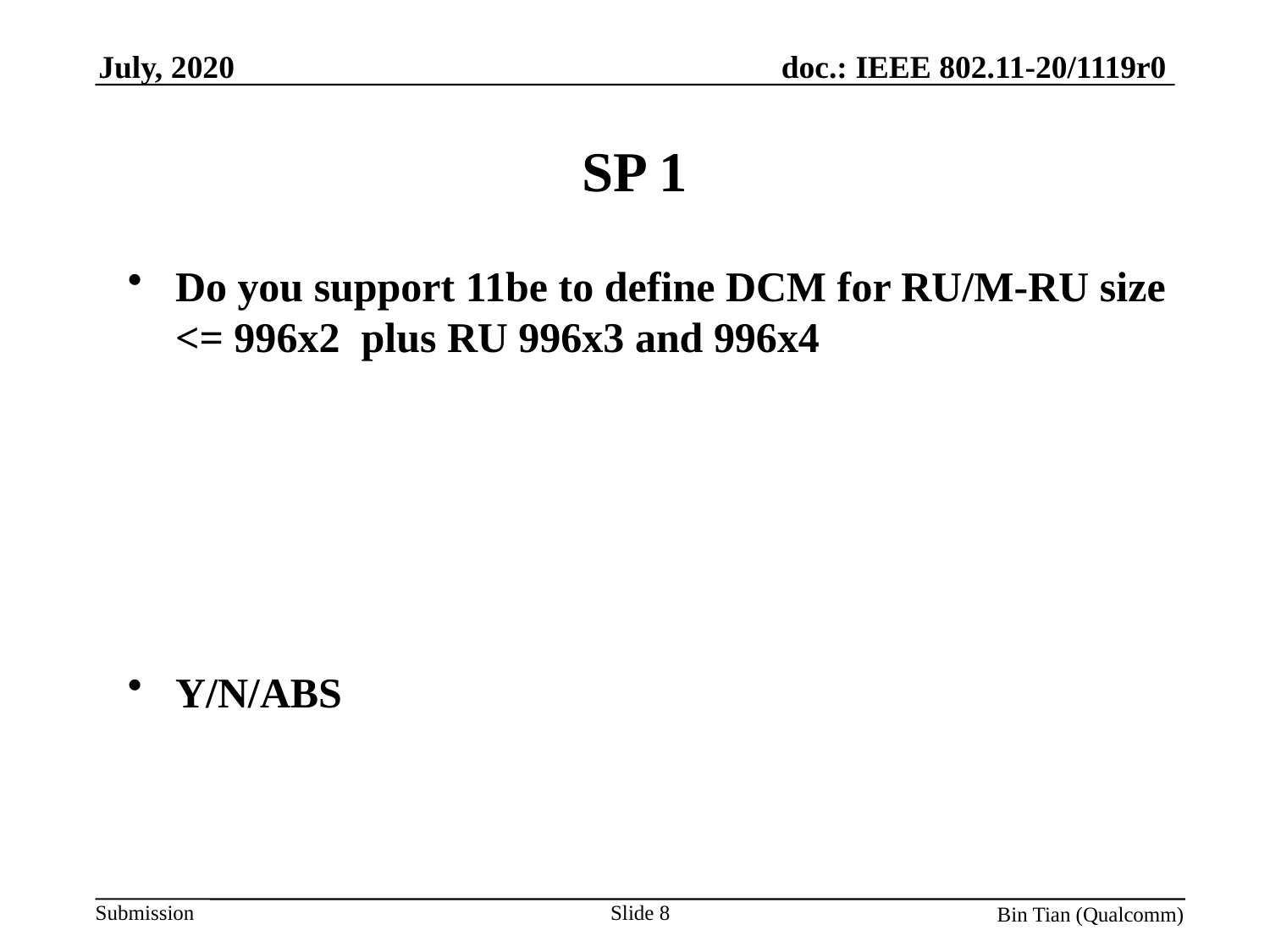

# SP 1
Do you support 11be to define DCM for RU/M-RU size <= 996x2  plus RU 996x3 and 996x4

Y/N/ABS
Slide 8